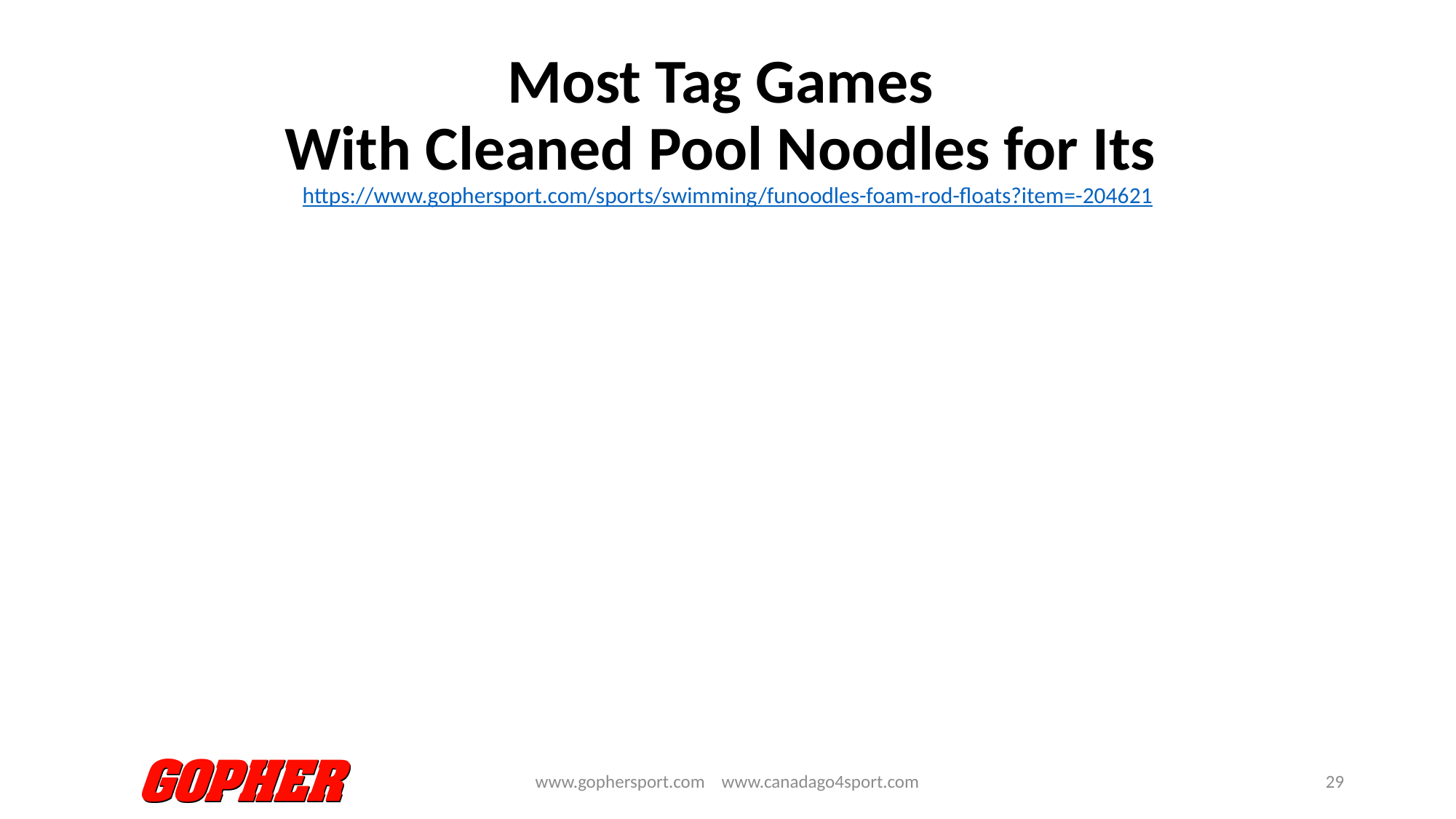

# Most Tag Games With Cleaned Pool Noodles for Its https://www.gophersport.com/sports/swimming/funoodles-foam-rod-floats?item=-204621

www.gophersport.com    www.canadago4sport.com
29